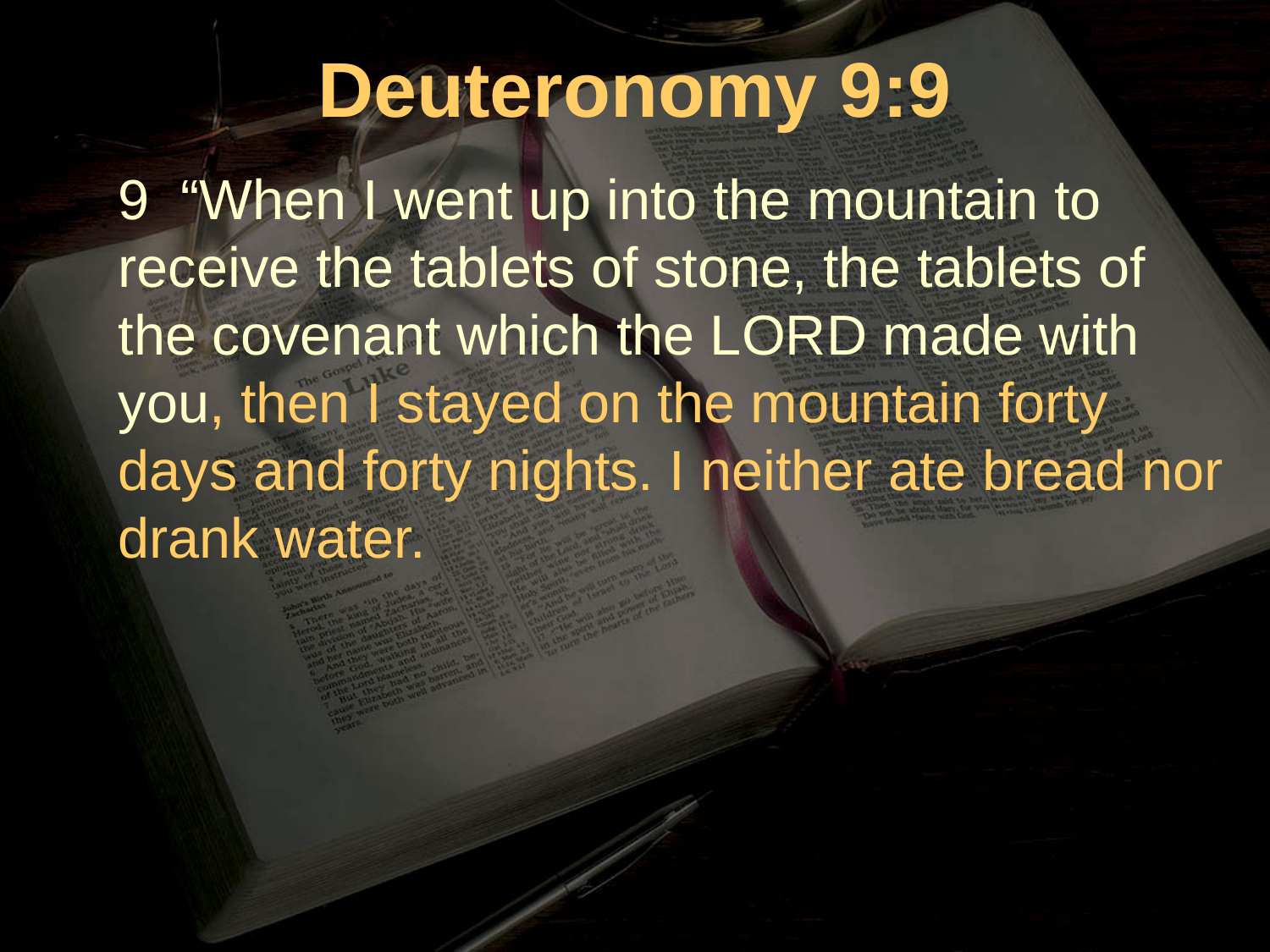

Deuteronomy 9:9
9  “When I went up into the mountain to receive the tablets of stone, the tablets of the covenant which the LORD made with you, then I stayed on the mountain forty days and forty nights. I neither ate bread nor drank water.